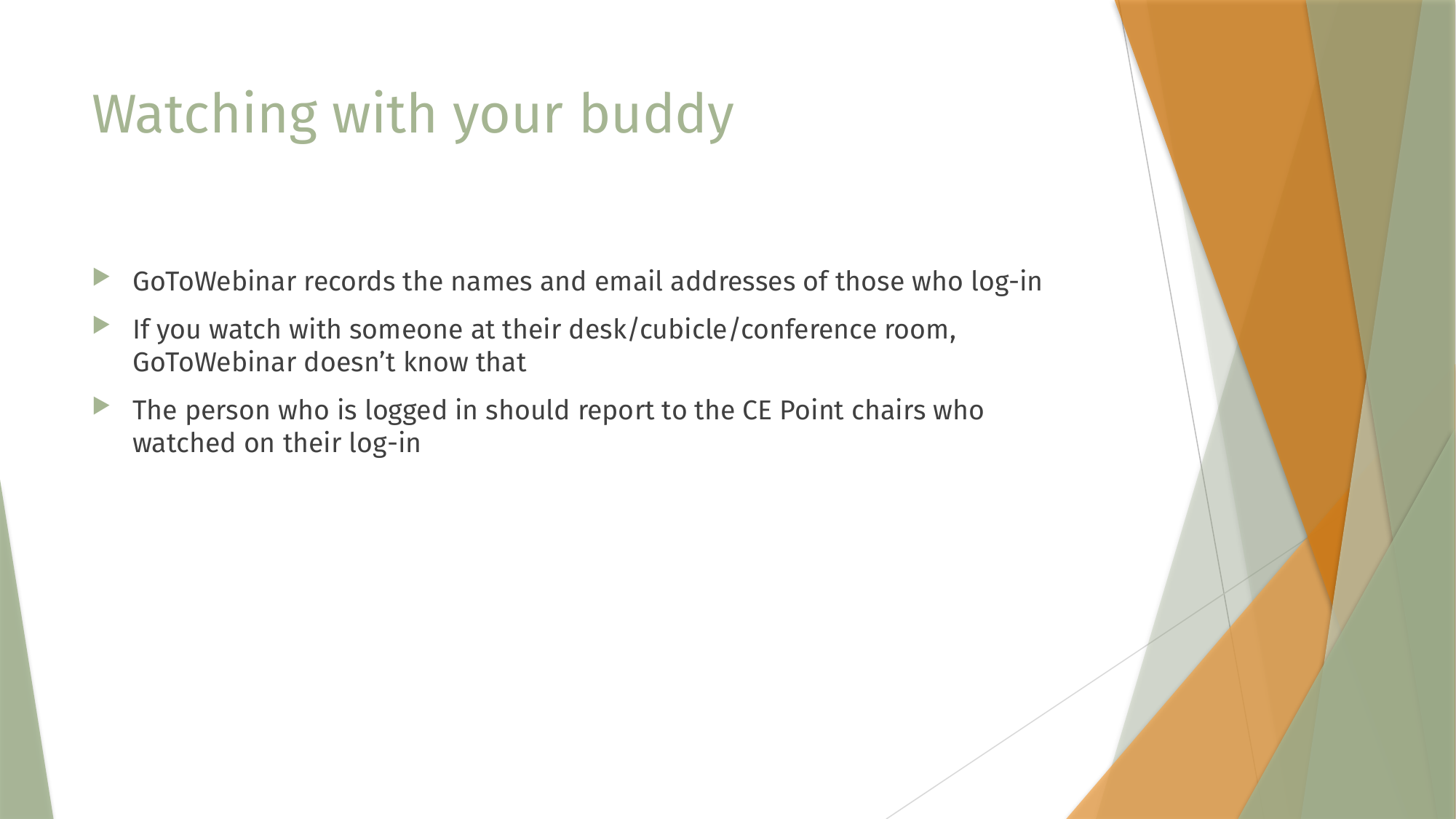

# Watching with your buddy
GoToWebinar records the names and email addresses of those who log-in
If you watch with someone at their desk/cubicle/conference room, GoToWebinar doesn’t know that
The person who is logged in should report to the CE Point chairs who watched on their log-in